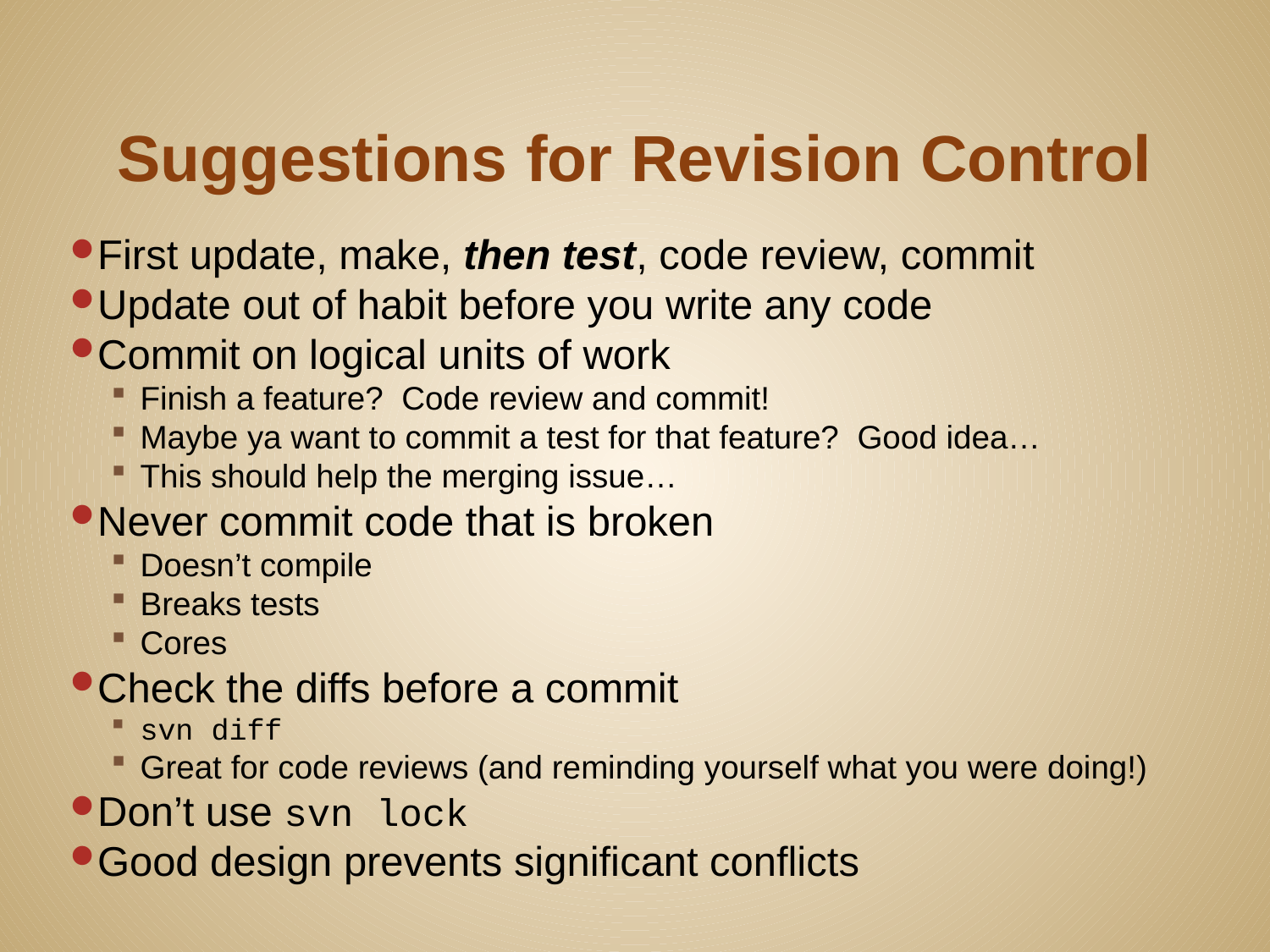

# Suggestions for Revision Control
First update, make, then test, code review, commit
Update out of habit before you write any code
Commit on logical units of work
Finish a feature?  Code review and commit!
Maybe ya want to commit a test for that feature?  Good idea…
This should help the merging issue…
Never commit code that is broken
Doesn’t compile
Breaks tests
Cores
Check the diffs before a commit
svn diff
Great for code reviews (and reminding yourself what you were doing!)
Don’t use svn lock
Good design prevents significant conflicts